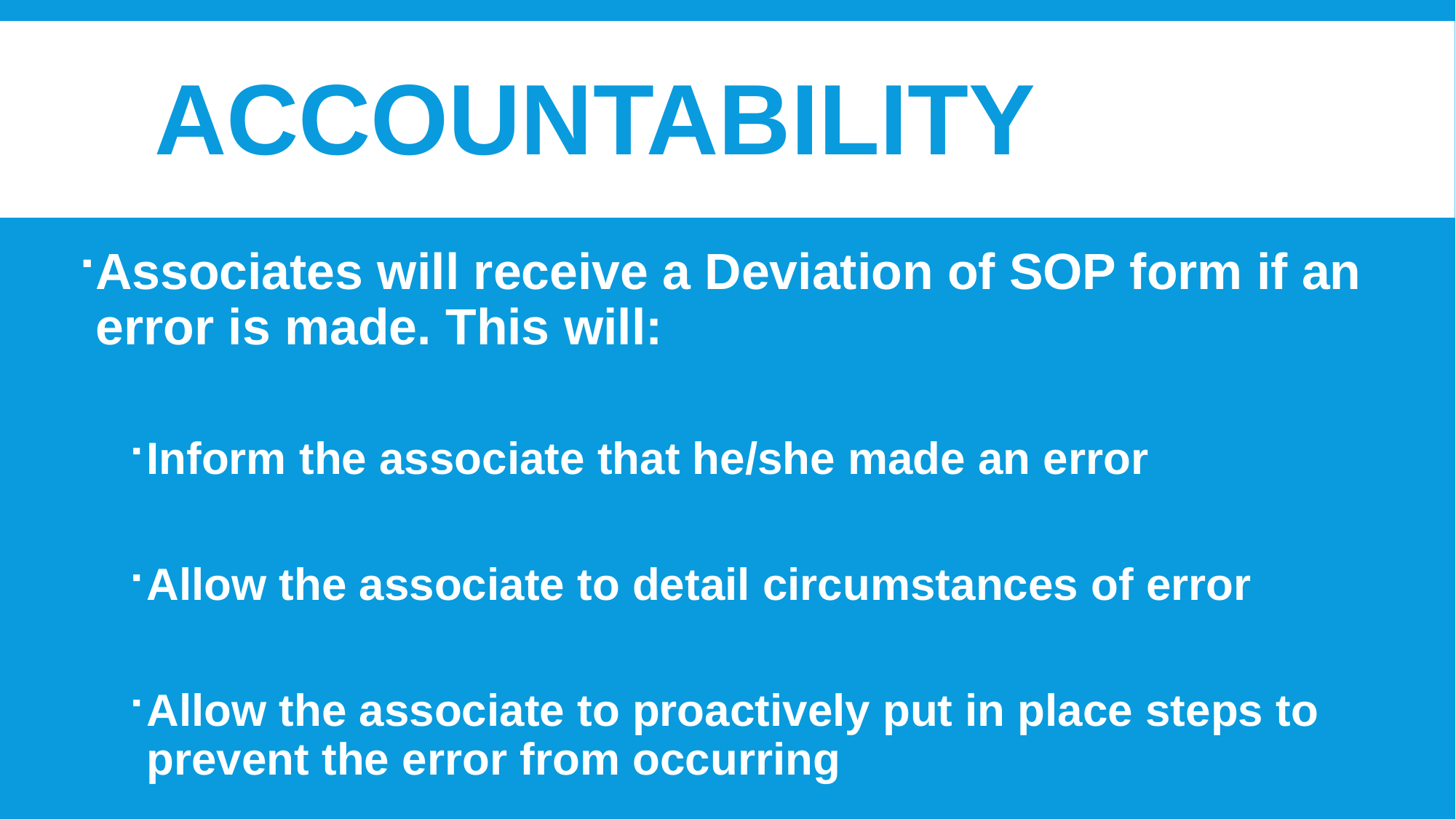

# Accountability
Associates will receive a Deviation of SOP form if an error is made. This will:

Inform the associate that he/she made an error

Allow the associate to detail circumstances of error

Allow the associate to proactively put in place steps to prevent the error from occurring